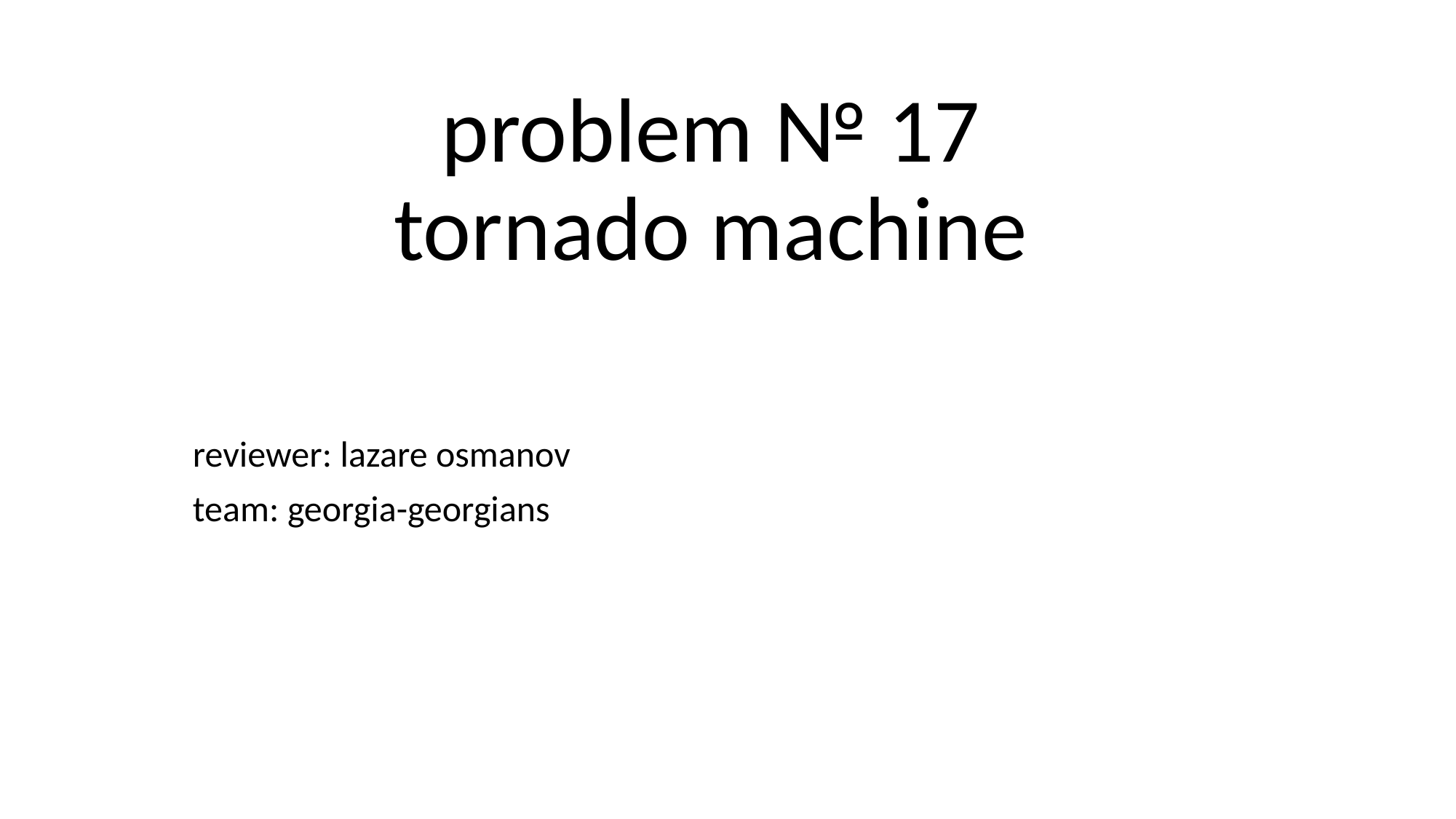

# problem № 17 tornado machine
reviewer: lazare osmanov
team: georgia-georgians